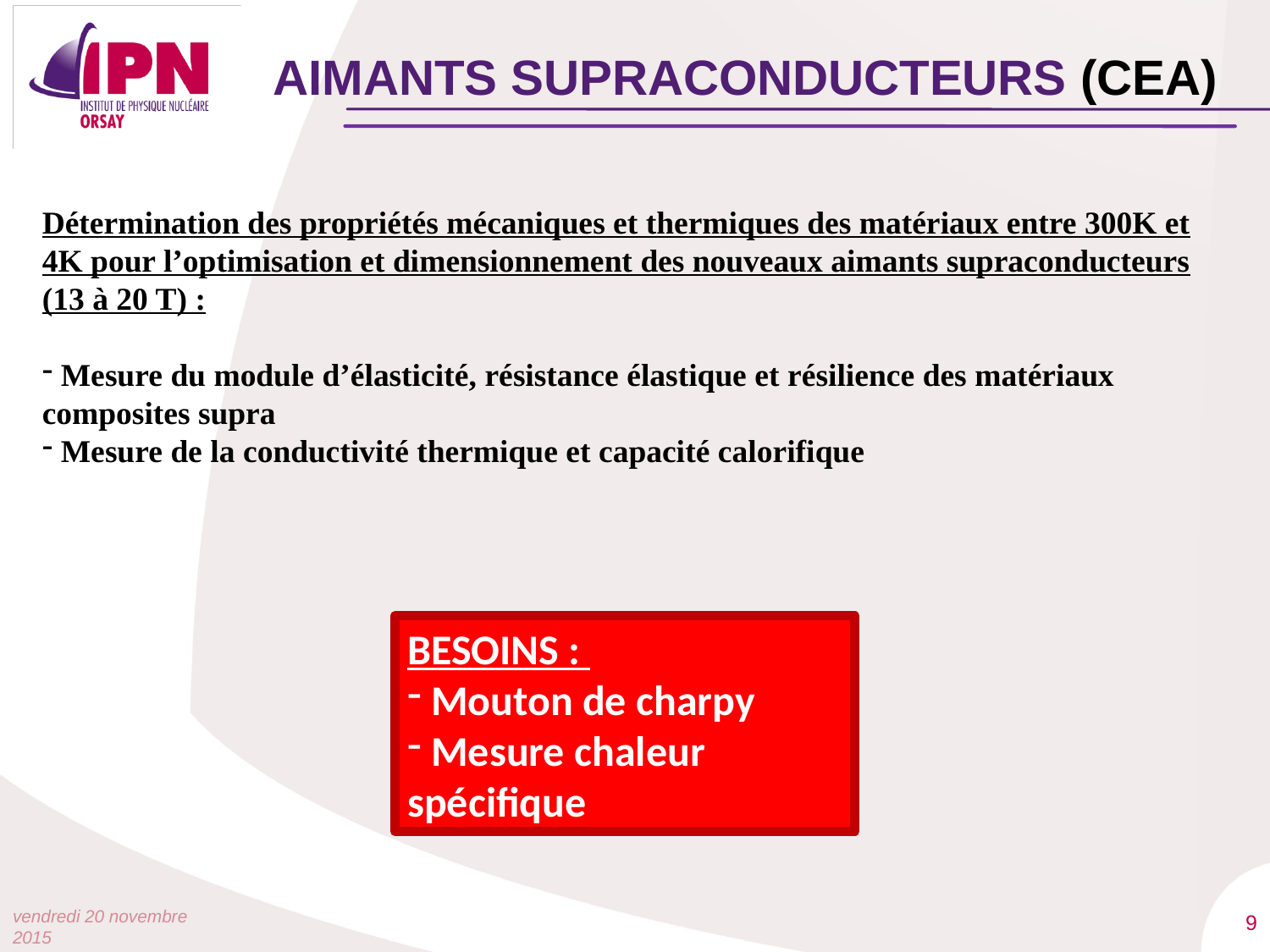

AIMANTS SUPRACONDUCTEURS (CEA)
Détermination des propriétés mécaniques et thermiques des matériaux entre 300K et 4K pour l’optimisation et dimensionnement des nouveaux aimants supraconducteurs (13 à 20 T) :

 Mesure du module d’élasticité, résistance élastique et résilience des matériaux composites supra
 Mesure de la conductivité thermique et capacité calorifique
BESOINS :
 Mouton de charpy
 Mesure chaleur spécifique
vendredi 20 novembre 2015